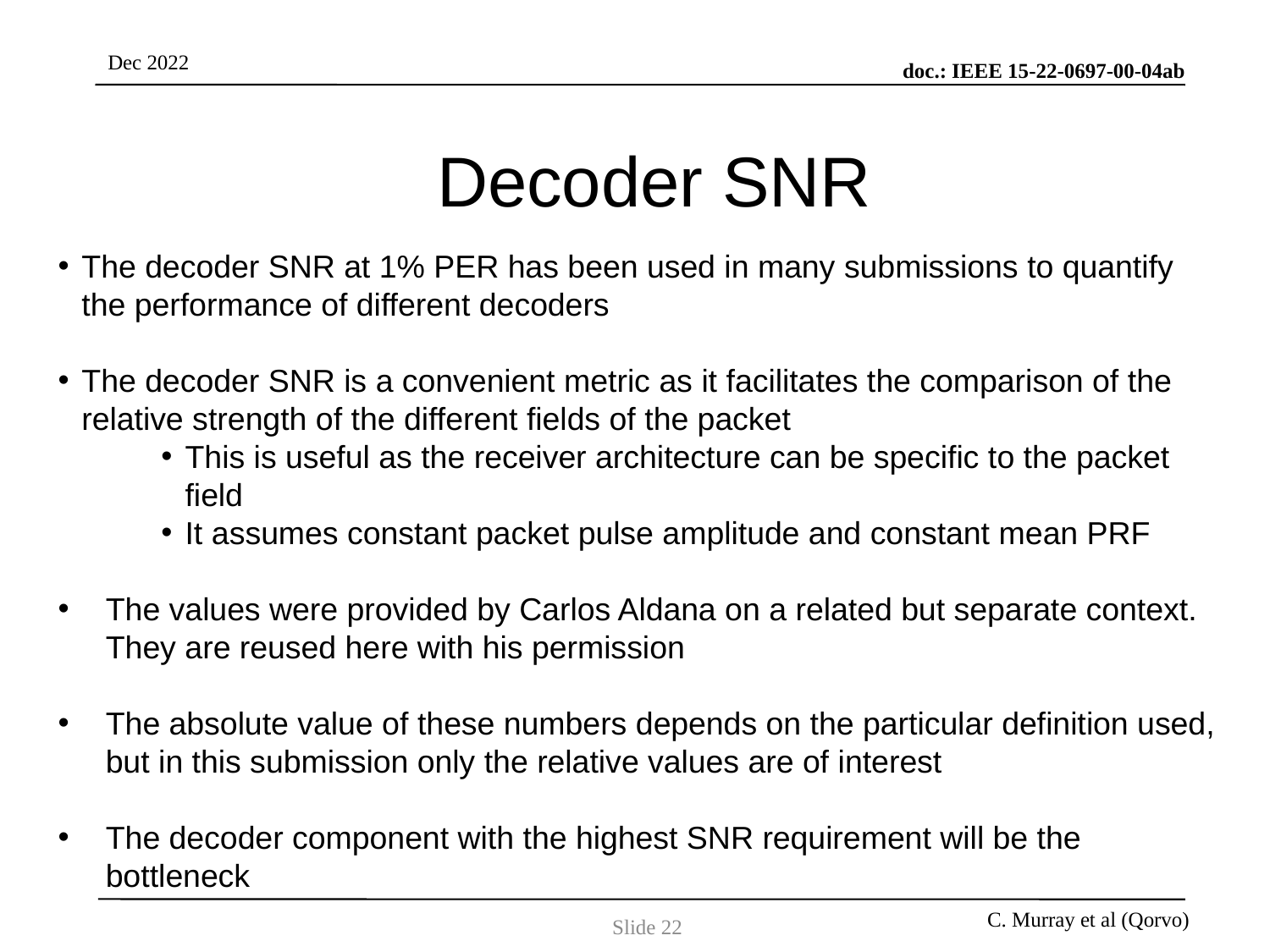

# Decoder SNR
The decoder SNR at 1% PER has been used in many submissions to quantify the performance of different decoders

The decoder SNR is a convenient metric as it facilitates the comparison of the relative strength of the different fields of the packet
This is useful as the receiver architecture can be specific to the packet field
It assumes constant packet pulse amplitude and constant mean PRF

The values were provided by Carlos Aldana on a related but separate context. They are reused here with his permission

The absolute value of these numbers depends on the particular definition used, but in this submission only the relative values are of interest

The decoder component with the highest SNR requirement will be the  bottleneck
Slide 22